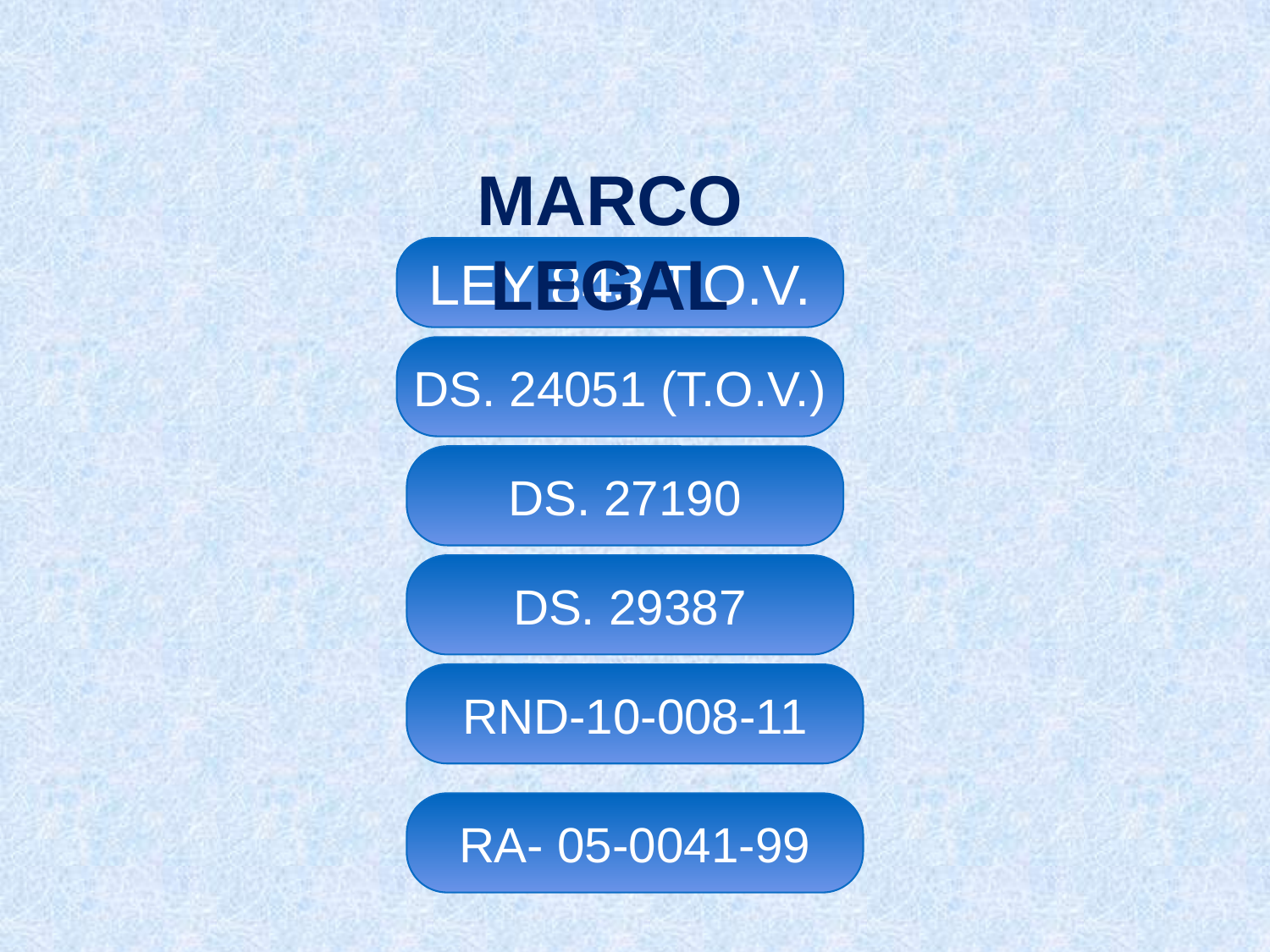

MARCO LEGAL
LEY 843 T.O.V.
DS. 24051 (T.O.V.)
DS. 27190
DS. 29387
RND-10-008-11
RA- 05-0041-99